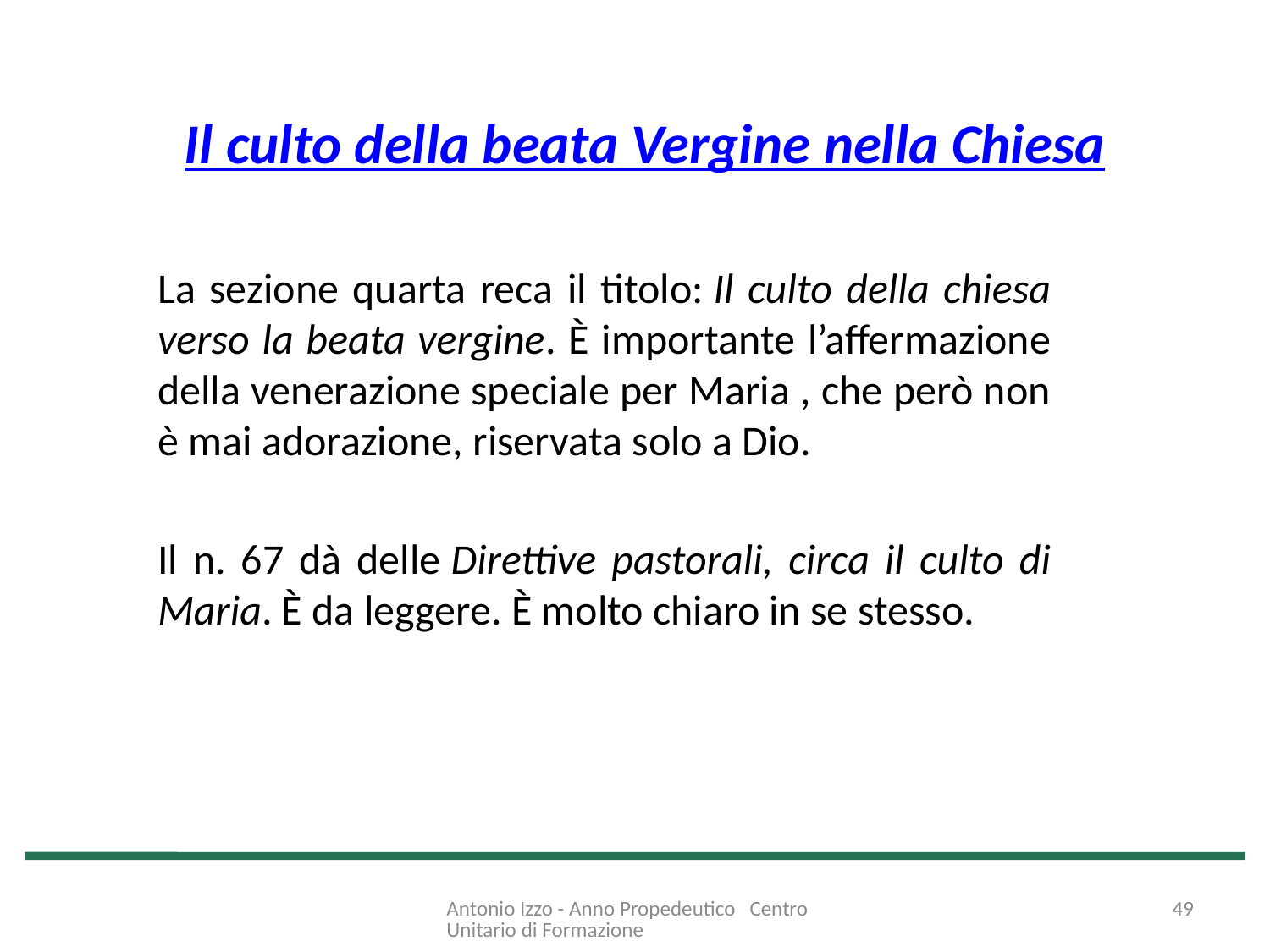

# Il culto della beata Vergine nella Chiesa

La sezione quarta reca il titolo: Il culto della chiesa verso la beata vergine. È importante l’affermazione della venerazione speciale per Maria , che però non è mai adorazione, riservata solo a Dio.

Il n. 67 dà delle Direttive pastorali, circa il culto di Maria. È da leggere. È molto chiaro in se stesso.

Antonio Izzo - Anno Propedeutico   Centro Unitario di Formazione
49